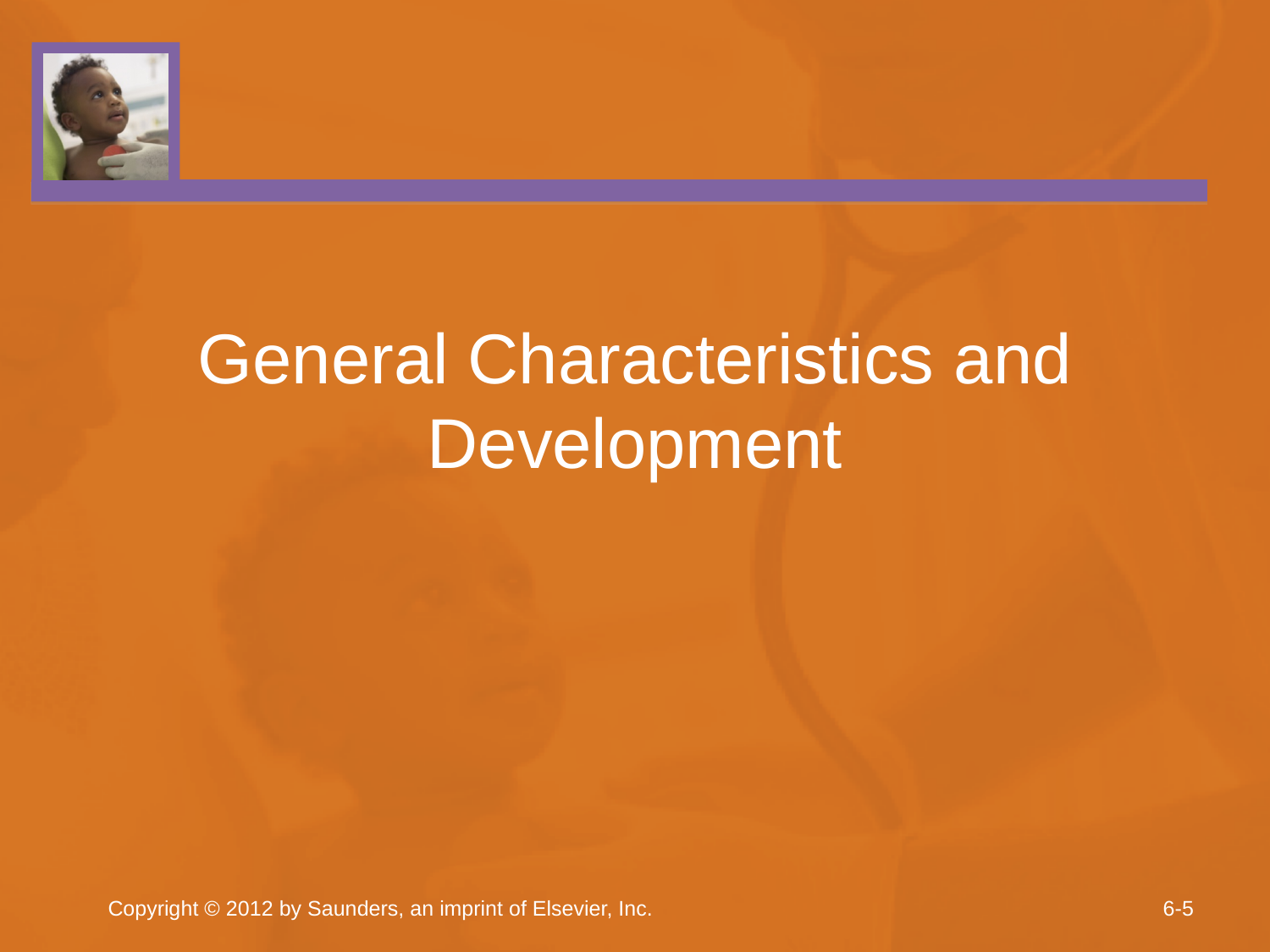

# General Characteristics and Development
Copyright © 2012 by Saunders, an imprint of Elsevier, Inc.
6-5